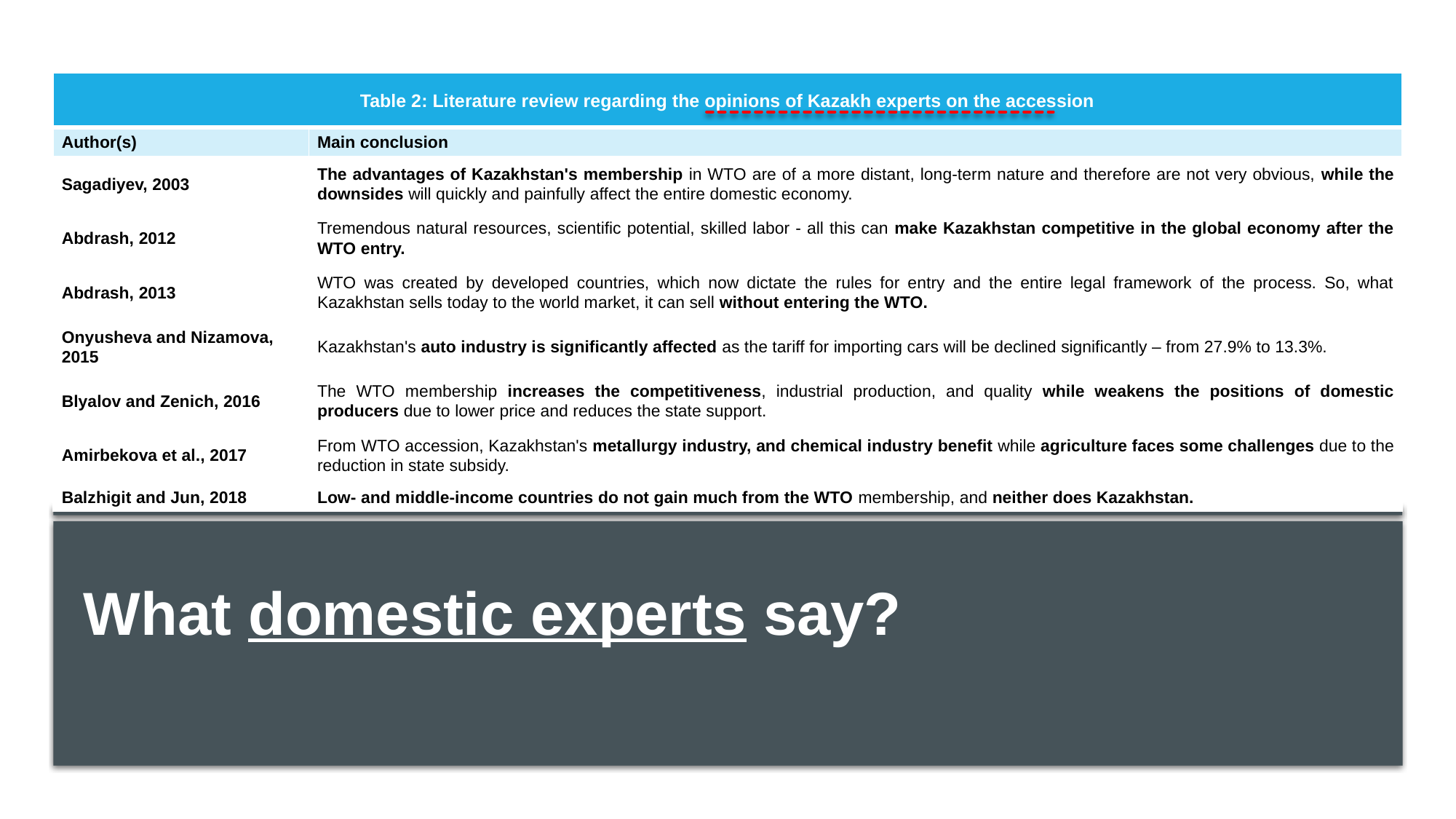

| Table 2: Literature review regarding the opinions of Kazakh experts on the accession |  |
| --- | --- |
| Author(s) | Main conclusion |
| Sagadiyev, 2003 | The advantages of Kazakhstan's membership in WTO are of a more distant, long-term nature and therefore are not very obvious, while the downsides will quickly and painfully affect the entire domestic economy. |
| Abdrash, 2012 | Tremendous natural resources, scientific potential, skilled labor - all this can make Kazakhstan competitive in the global economy after the WTO entry. |
| Abdrash, 2013 | WTO was created by developed countries, which now dictate the rules for entry and the entire legal framework of the process. So, what Kazakhstan sells today to the world market, it can sell without entering the WTO. |
| Onyusheva and Nizamova, 2015 | Kazakhstan's auto industry is significantly affected as the tariff for importing cars will be declined significantly – from 27.9% to 13.3%. |
| Blyalov and Zenich, 2016 | The WTO membership increases the competitiveness, industrial production, and quality while weakens the positions of domestic producers due to lower price and reduces the state support. |
| Amirbekova et al., 2017 | From WTO accession, Kazakhstan's metallurgy industry, and chemical industry benefit while agriculture faces some challenges due to the reduction in state subsidy. |
| Balzhigit and Jun, 2018 | Low- and middle-income countries do not gain much from the WTO membership, and neither does Kazakhstan. |

# What domestic experts say?